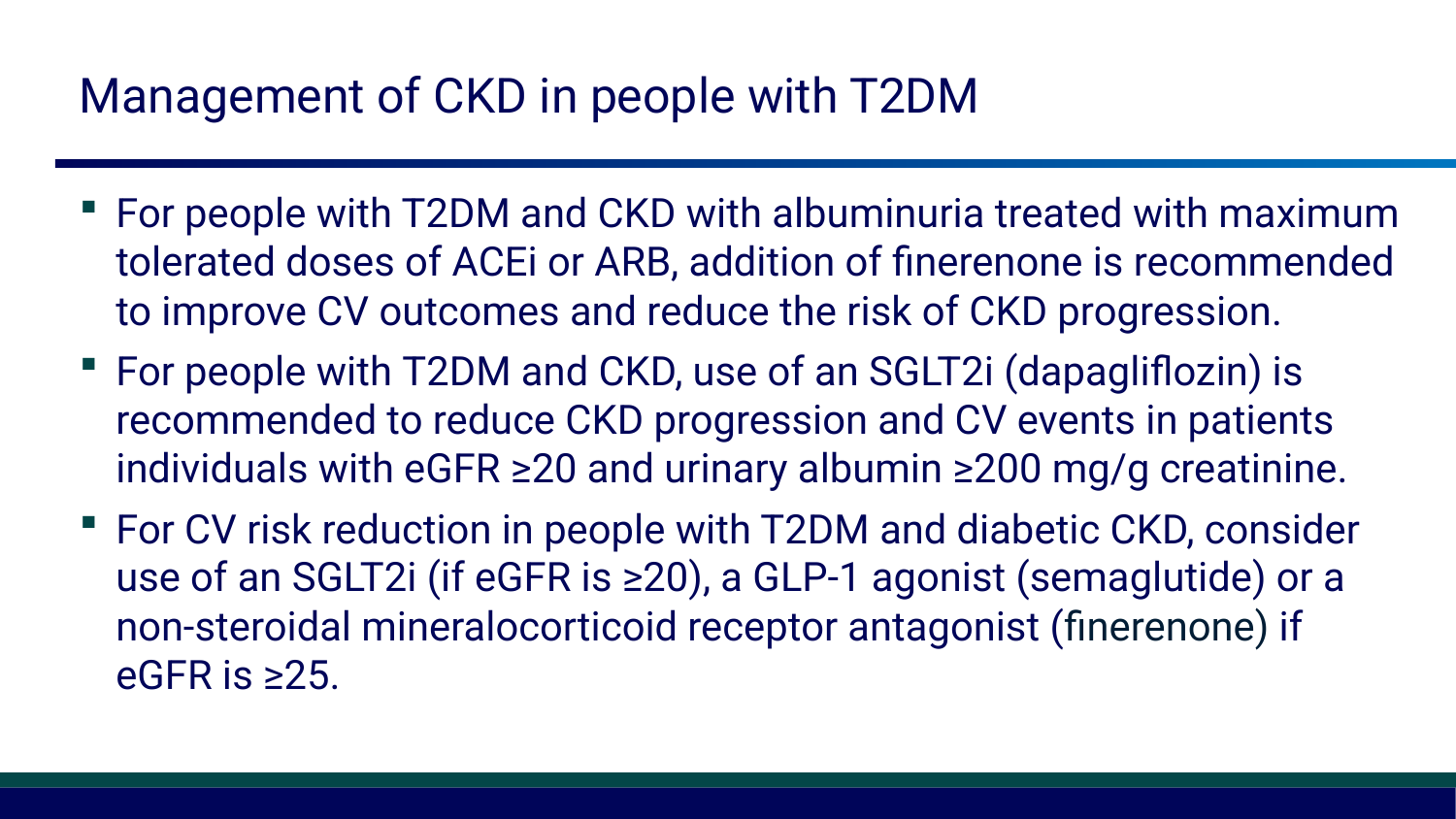

# Management of CKD in people with T2DM
For people with T2DM and CKD with albuminuria treated with maximum tolerated doses of ACEi or ARB, addition of finerenone is recommended to improve CV outcomes and reduce the risk of CKD progression.
For people with T2DM and CKD, use of an SGLT2i (dapagliflozin) is recommended to reduce CKD progression and CV events in patients individuals with eGFR ≥20 and urinary albumin ≥200 mg/g creatinine.
For CV risk reduction in people with T2DM and diabetic CKD, consider use of an SGLT2i (if eGFR is ≥20), a GLP-1 agonist (semaglutide) or a non-steroidal mineralocorticoid receptor antagonist (finerenone) if eGFR is ≥25.